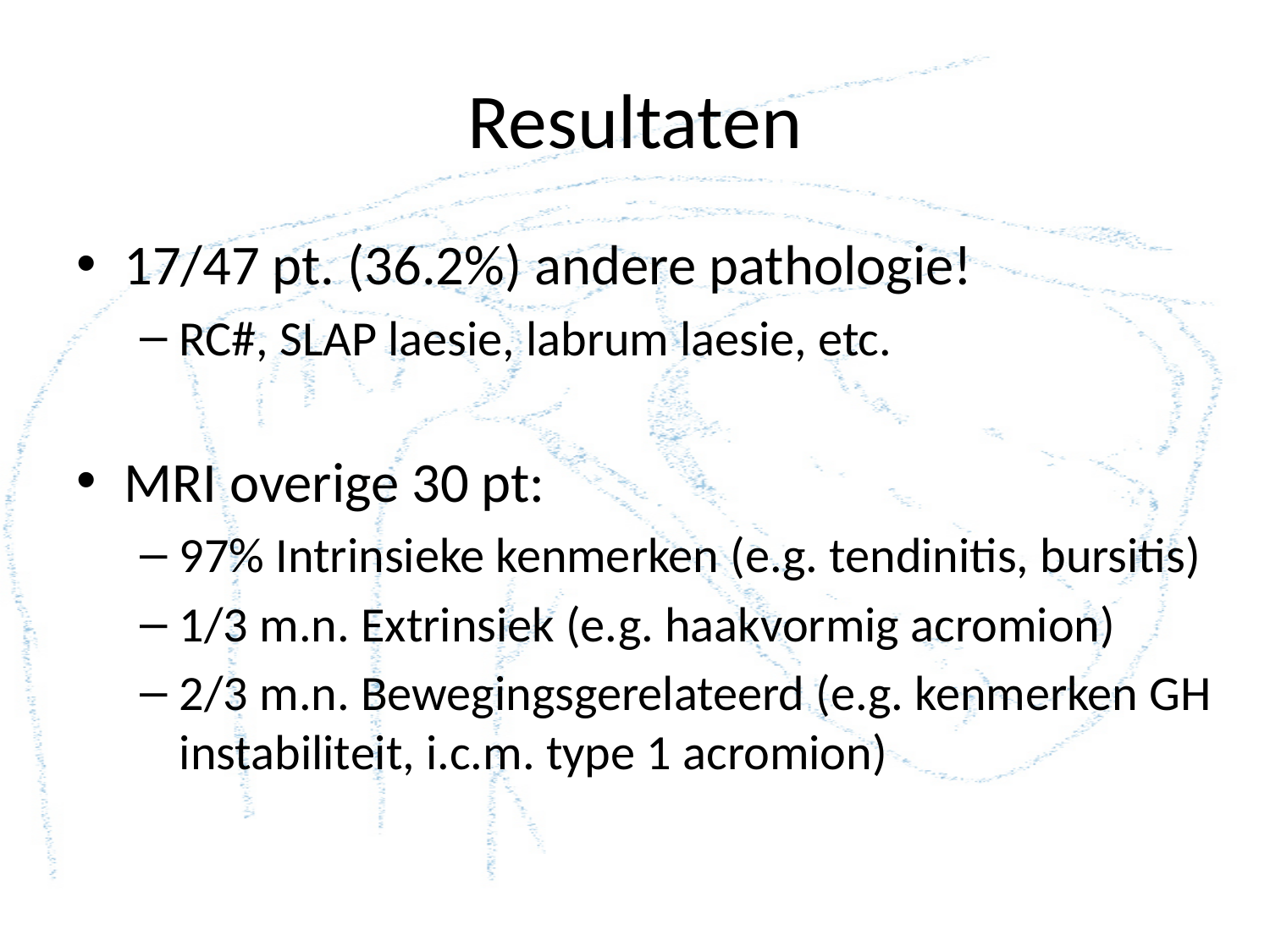

# Resultaten
17/47 pt. (36.2%) andere pathologie!
RC#, SLAP laesie, labrum laesie, etc.

MRI overige 30 pt:
97% Intrinsieke kenmerken (e.g. tendinitis, bursitis)
1/3 m.n. Extrinsiek (e.g. haakvormig acromion)
2/3 m.n. Bewegingsgerelateerd (e.g. kenmerken GH instabiliteit, i.c.m. type 1 acromion)